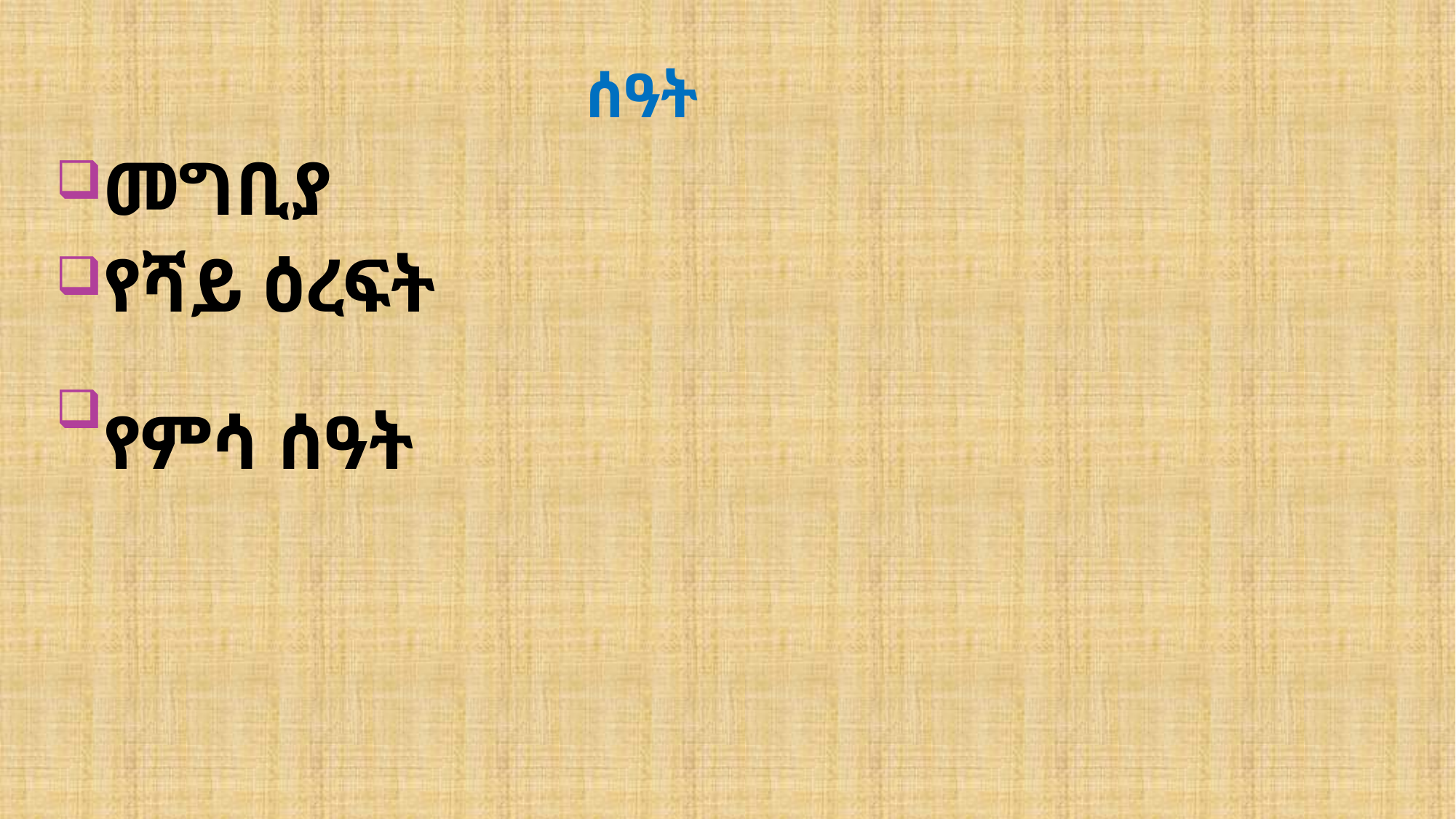

# ሰዓት
መግቢያ
የሻይ ዕረፍት
የምሳ ሰዓት